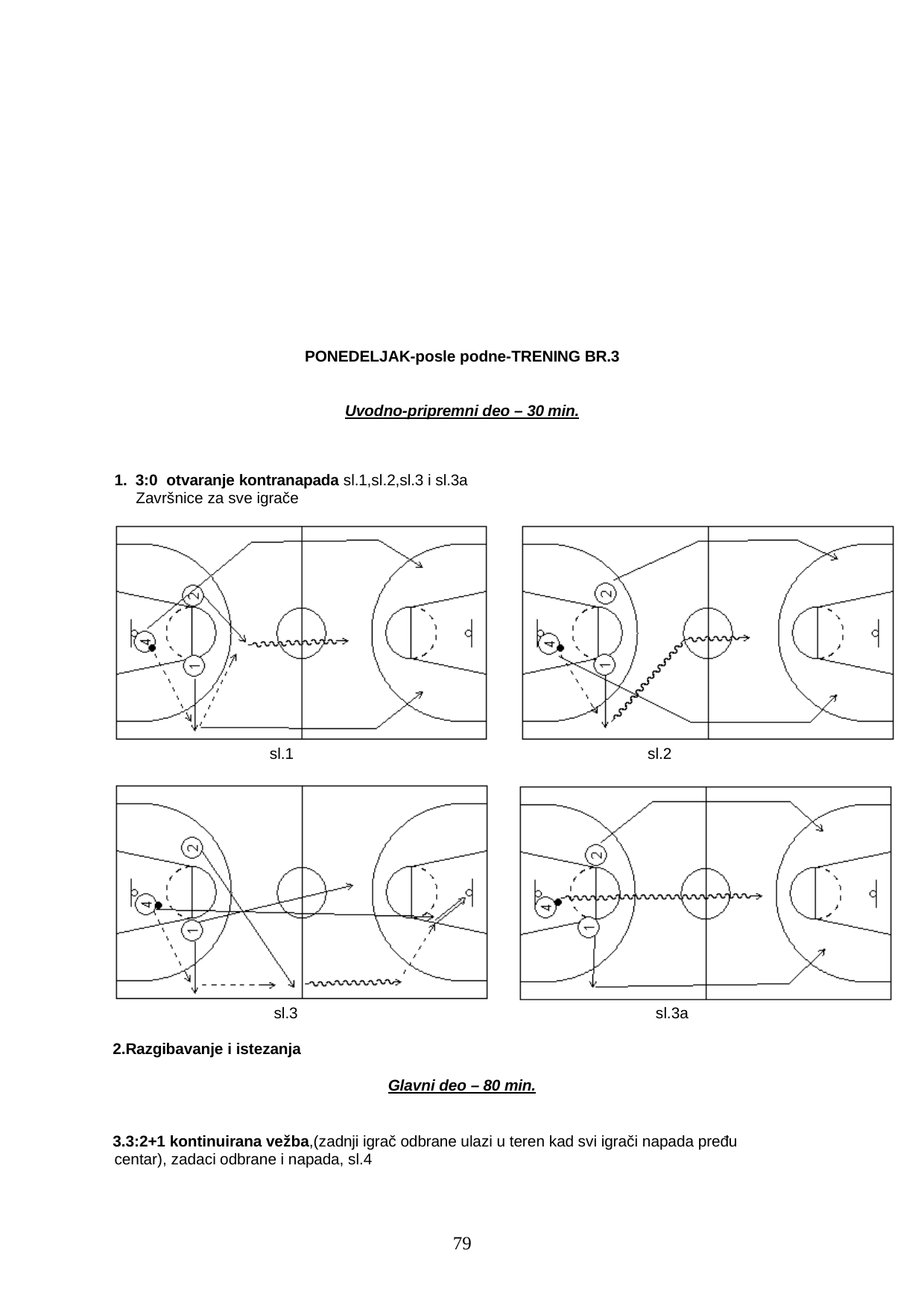

PONEDELJAK-posle podne-TRENING BR.3

Uvodno-pripremni deo – 30 min.
1.  3:0  otvaranje kontranapada sl.1,sl.2,sl.3 i sl.3a Završnice za sve igrače

sl.1
sl.2

sl.3
sl.3a
Razgibavanje i istezanja

Glavni deo – 80 min.

3:2+1 kontinuirana vežba,(zadnji igrač odbrane ulazi u teren kad svi igrači napada pređu centar), zadaci odbrane i napada, sl.4
79